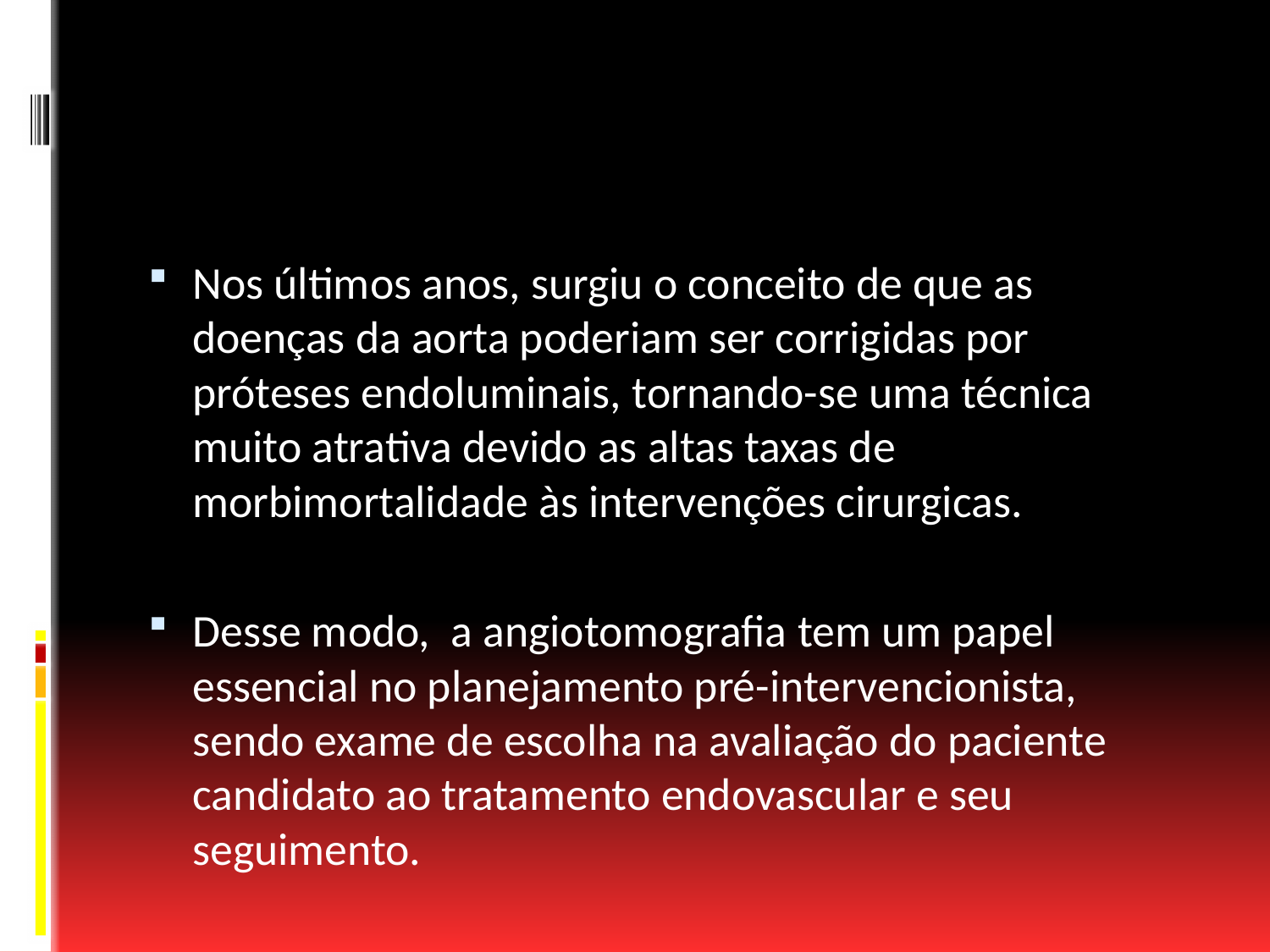

#
Nos últimos anos, surgiu o conceito de que as doenças da aorta poderiam ser corrigidas por próteses endoluminais, tornando-se uma técnica muito atrativa devido as altas taxas de morbimortalidade às intervenções cirurgicas.

Desse modo,  a angiotomografia tem um papel essencial no planejamento pré-intervencionista, sendo exame de escolha na avaliação do paciente candidato ao tratamento endovascular e seu seguimento.